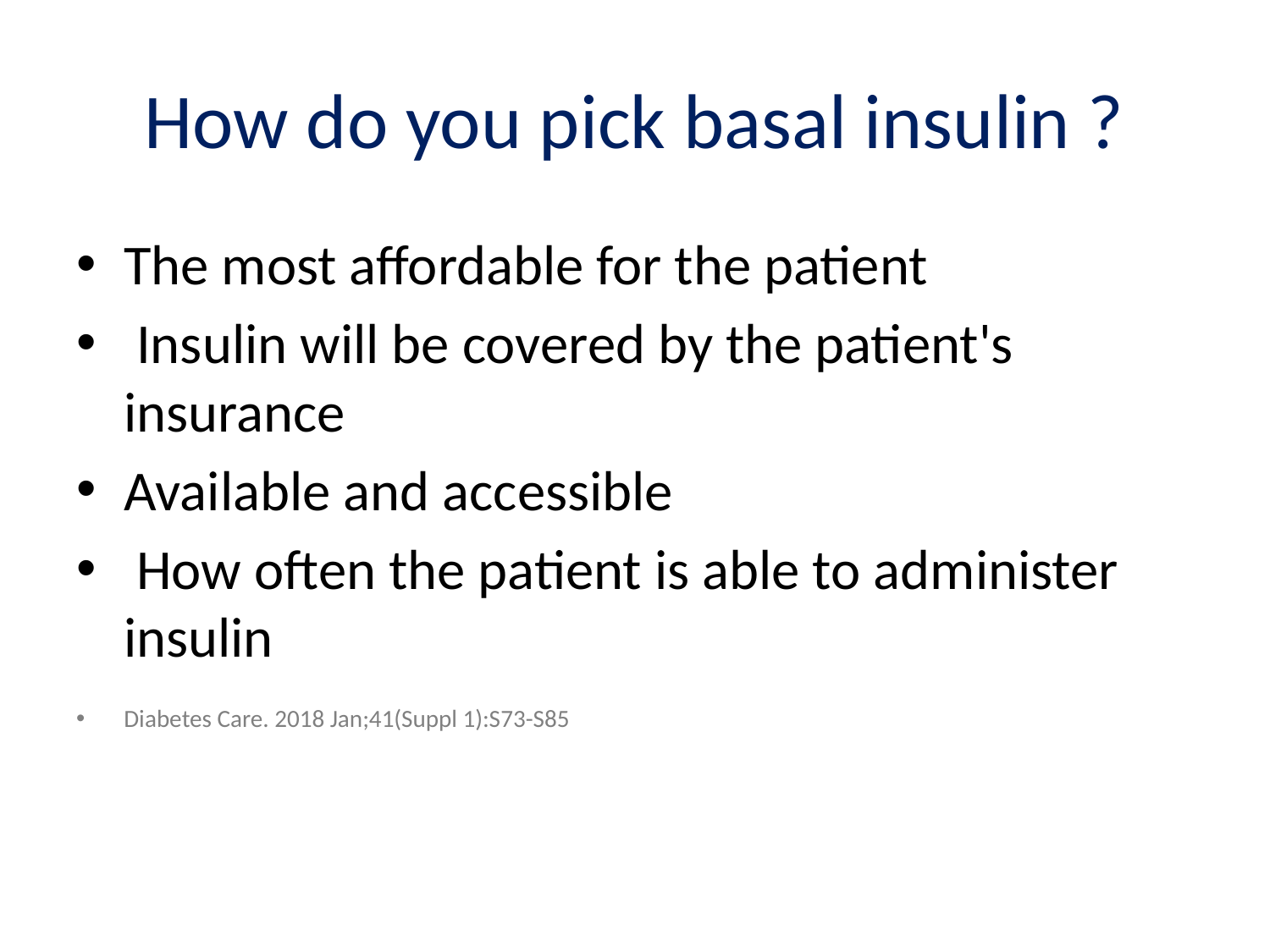

# How do you pick basal insulin ?
The most affordable for the patient
 Insulin will be covered by the patient's insurance
Available and accessible
 How often the patient is able to administer insulin

Diabetes Care. 2018 Jan;41(Suppl 1):S73-S85